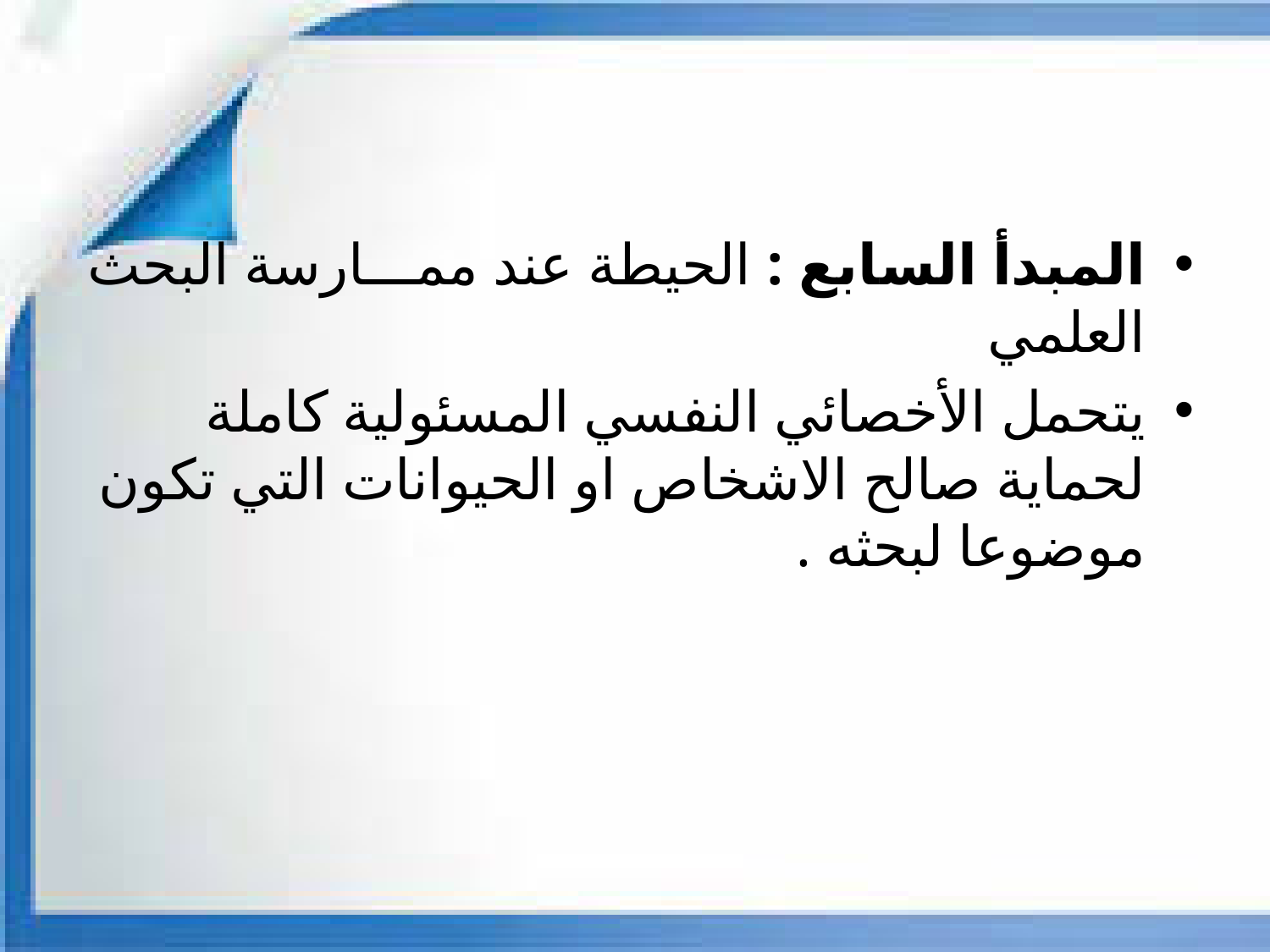

المبدأ السابع : الحيطة عند ممـــارسة البحث العلمي
يتحمل الأخصائي النفسي المسئولية كاملة لحماية صالح الاشخاص او الحيوانات التي تكون موضوعا لبحثه .